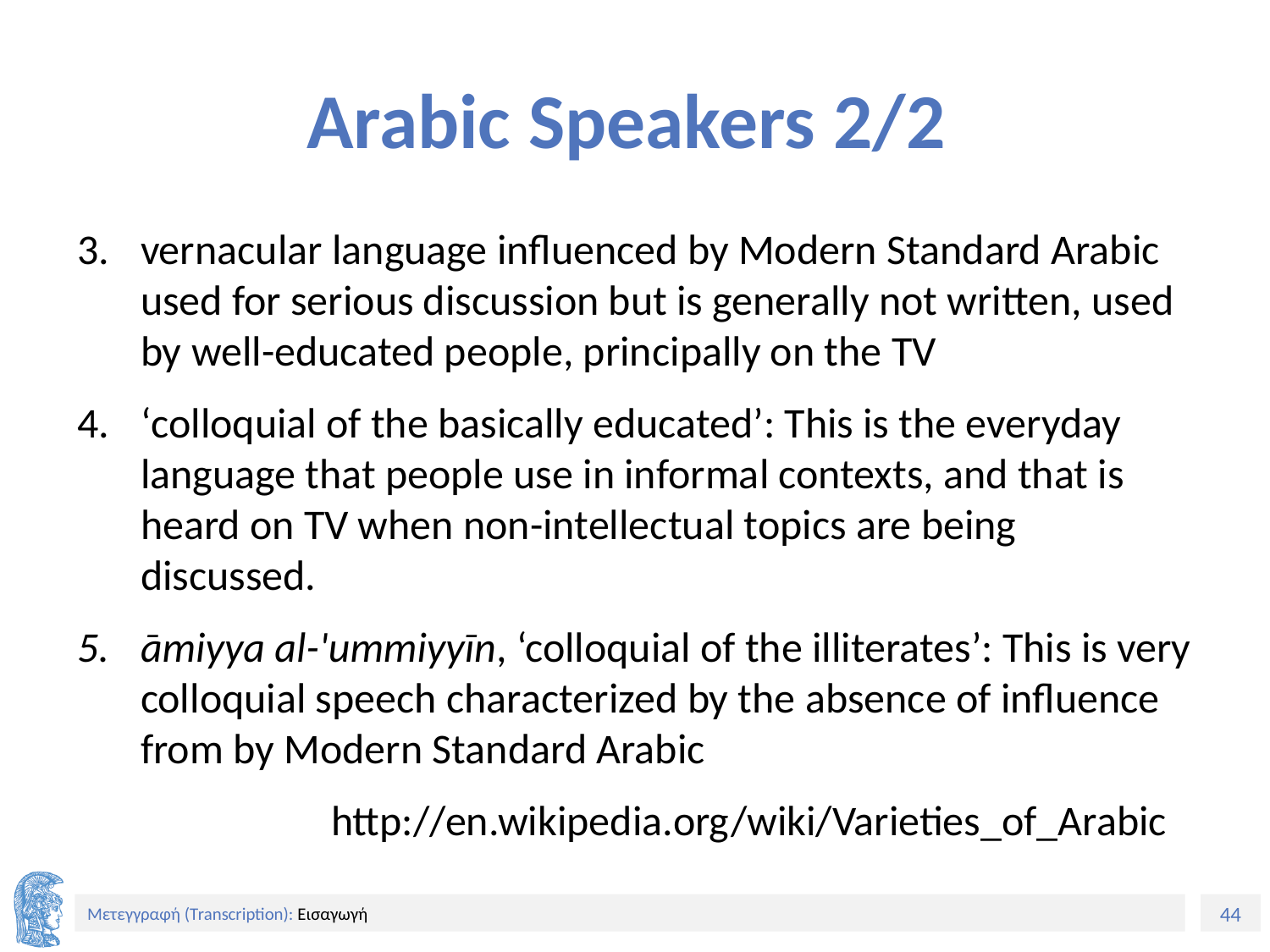

# Arabic Speakers 2/2
vernacular language influenced by Modern Standard Arabic used for serious discussion but is generally not written, used by well-educated people, principally on the TV
‘colloquial of the basically educated’: This is the everyday language that people use in informal contexts, and that is heard on TV when non-intellectual topics are being discussed.
āmiyya al-'ummiyyīn, ‘colloquial of the illiterates’: This is very colloquial speech characterized by the absence of influence from by Modern Standard Arabic
		http://en.wikipedia.org/wiki/Varieties_of_Arabic